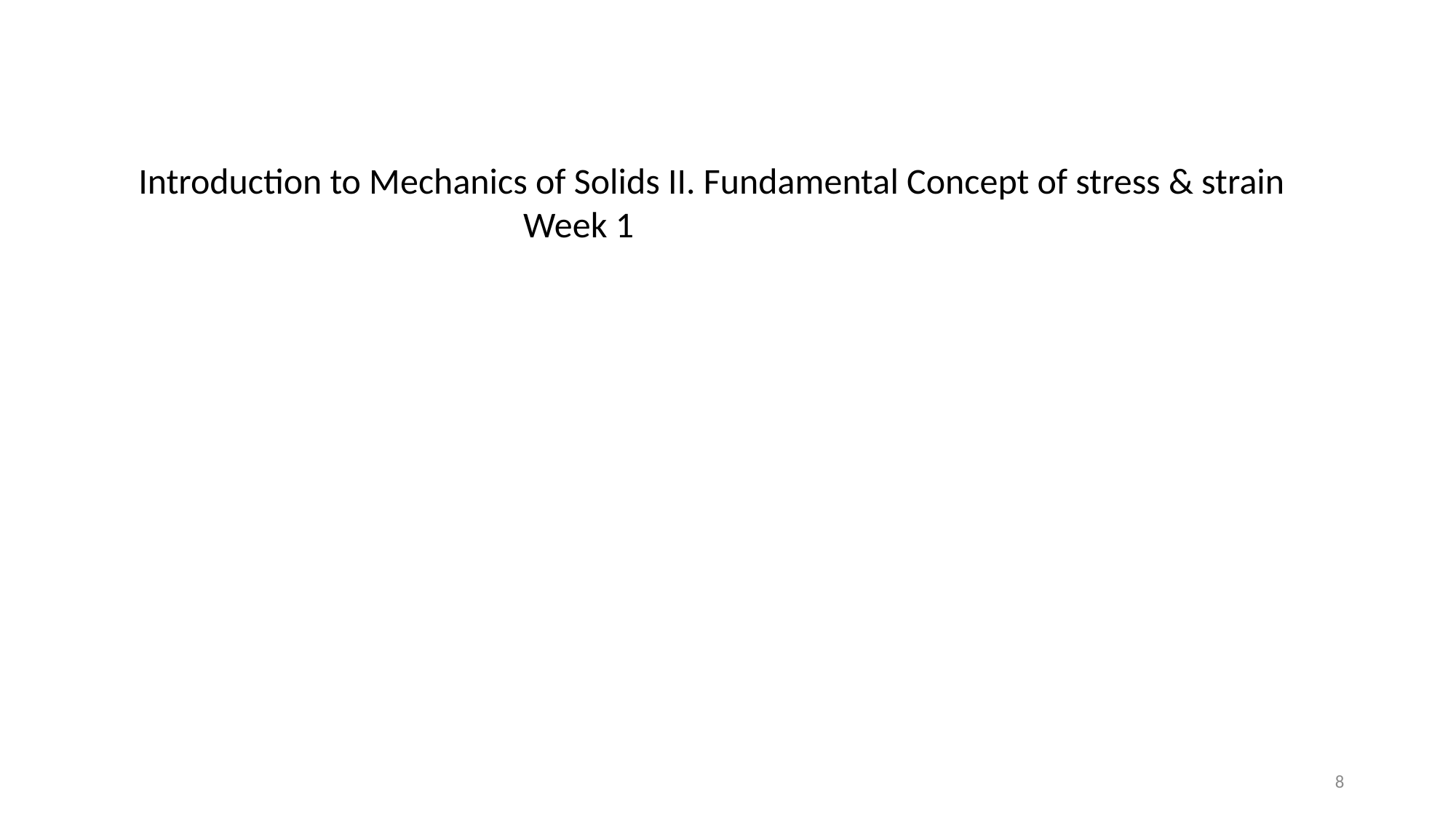

Introduction to Mechanics of Solids II. Fundamental Concept of stress & strain
                                               Week 1
8